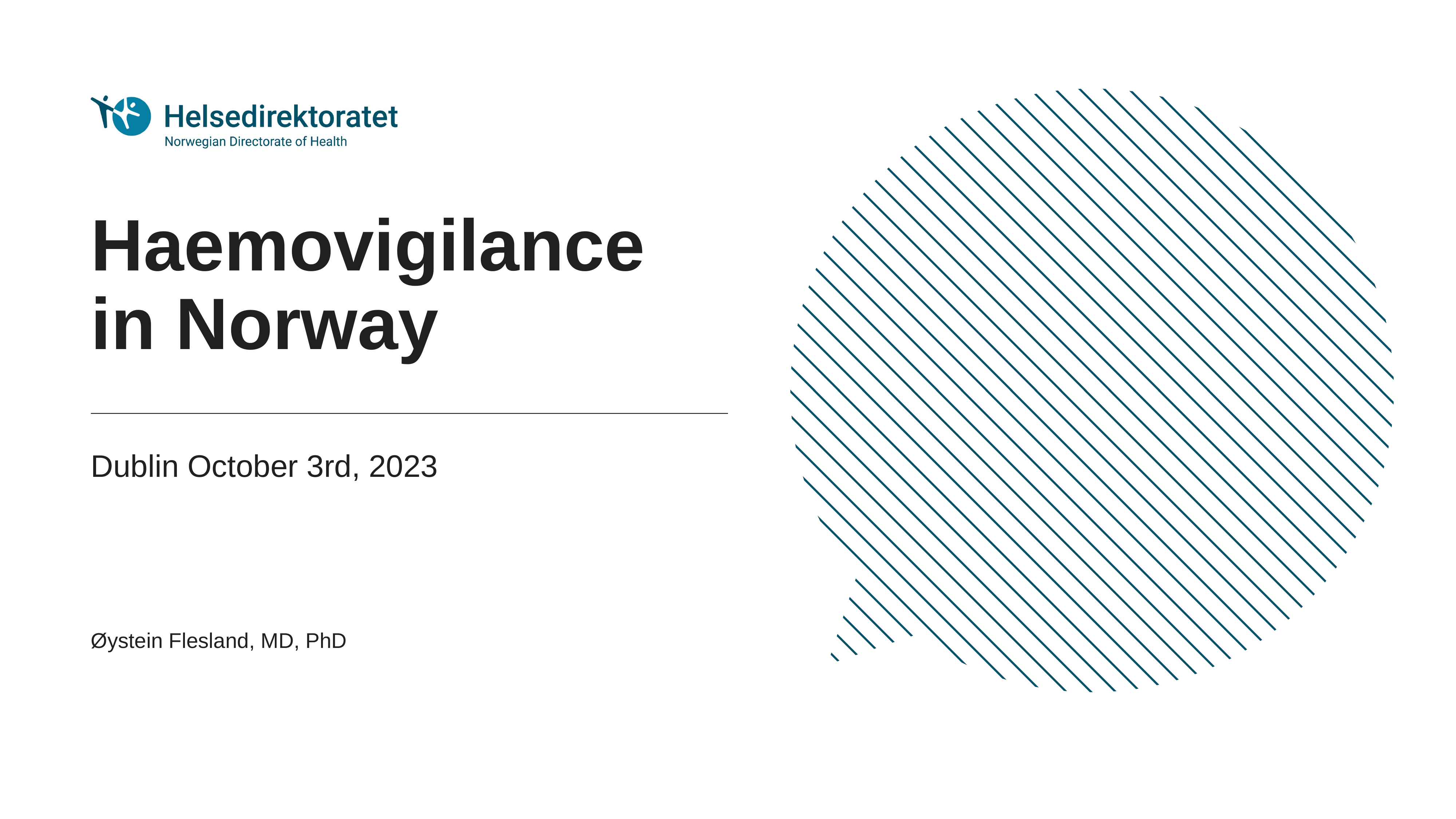

# Haemovigilance in Norway
Dublin October 3rd, 2023
Øystein Flesland, MD, PhD